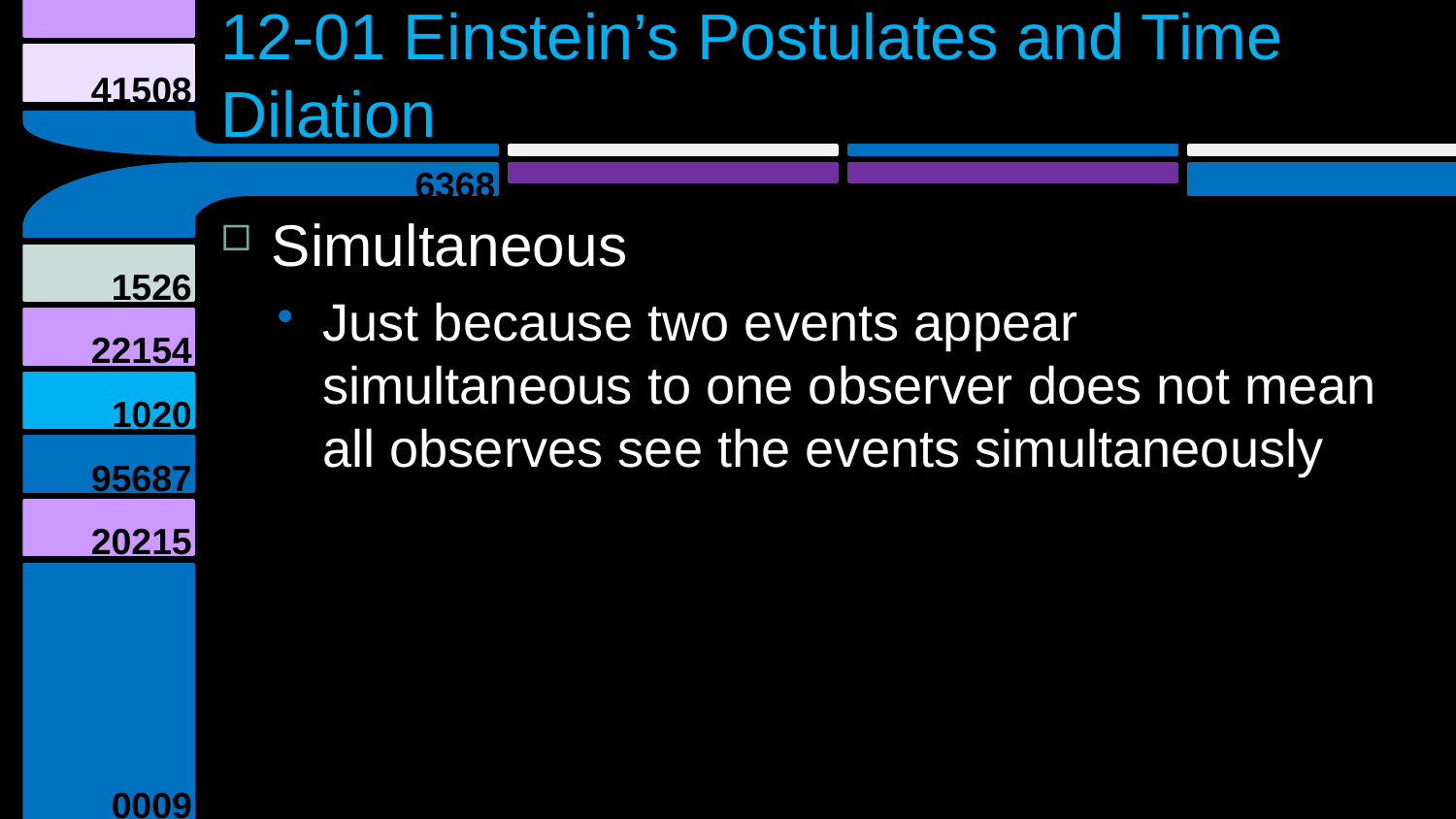

# 12-01 Einstein’s Postulates and Time Dilation
Simultaneous
Just because two events appear simultaneous to one observer does not mean all observes see the events simultaneously